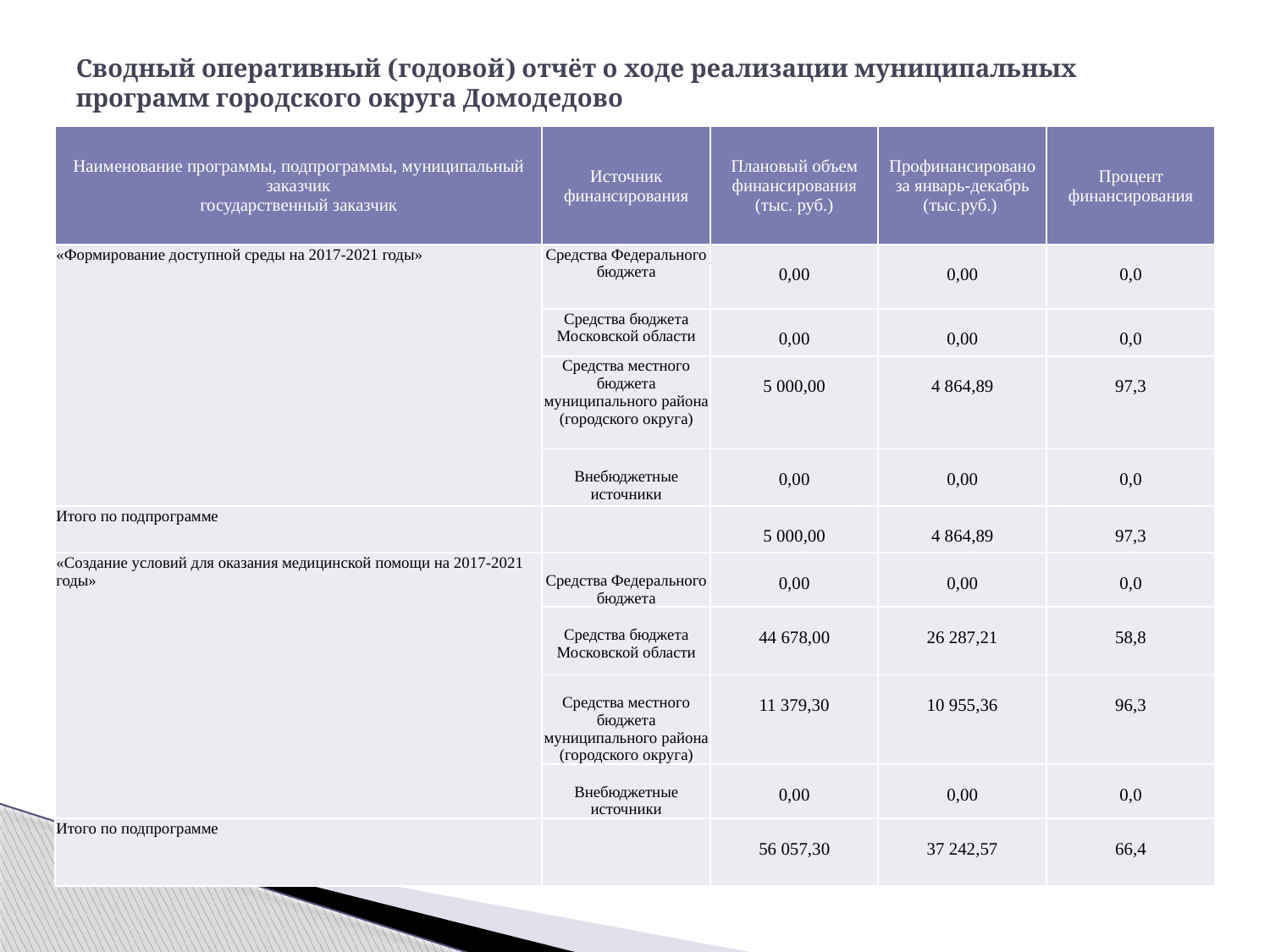

# Сводный оперативный (годовой) отчёт о ходе реализации муниципальных программ городского округа Домодедово
| Наименование программы, подпрограммы, муниципальный заказчик государственный заказчик | Источник финансирования | Плановый объем финансирования (тыс. руб.) | Профинансировано за январь-декабрь (тыс.руб.) | Процент финансирования |
| --- | --- | --- | --- | --- |
| «Формирование доступной среды на 2017-2021 годы» | Средства Федерального бюджета | 0,00 | 0,00 | 0,0 |
|  | Средства бюджета Московской области | 0,00 | 0,00 | 0,0 |
|  | Средства местного бюджета муниципального района (городского округа) | 5 000,00 | 4 864,89 | 97,3 |
|  | Внебюджетные источники | 0,00 | 0,00 | 0,0 |
| Итого по подпрограмме |  | 5 000,00 | 4 864,89 | 97,3 |
| «Создание условий для оказания медицинской помощи на 2017-2021 годы» | Средства Федерального бюджета | 0,00 | 0,00 | 0,0 |
|  | Средства бюджета Московской области | 44 678,00 | 26 287,21 | 58,8 |
|  | Средства местного бюджета муниципального района (городского округа) | 11 379,30 | 10 955,36 | 96,3 |
|  | Внебюджетные источники | 0,00 | 0,00 | 0,0 |
| Итого по подпрограмме |  | 56 057,30 | 37 242,57 | 66,4 |